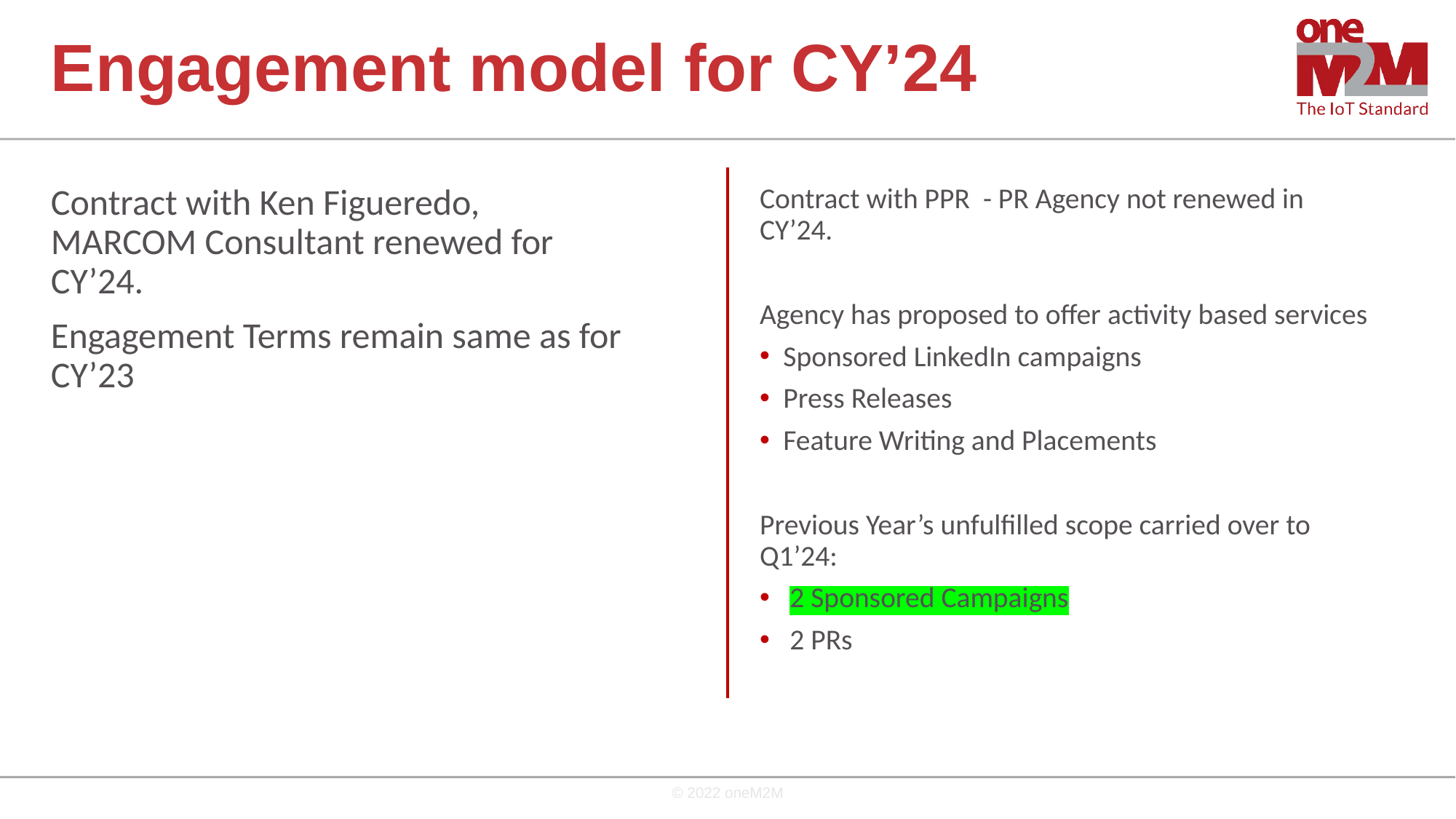

# Engagement model for CY’24
Contract with Ken Figueredo, MARCOM Consultant renewed for CY’24.
Engagement Terms remain same as for CY’23
Contract with PPR  - PR Agency not renewed in CY’24.

Agency has proposed to offer activity based services
Sponsored LinkedIn campaigns
Press Releases
Feature Writing and Placements

Previous Year’s unfulfilled scope carried over to Q1’24:
 2 Sponsored Campaigns
 2 PRs

© 2022 oneM2M